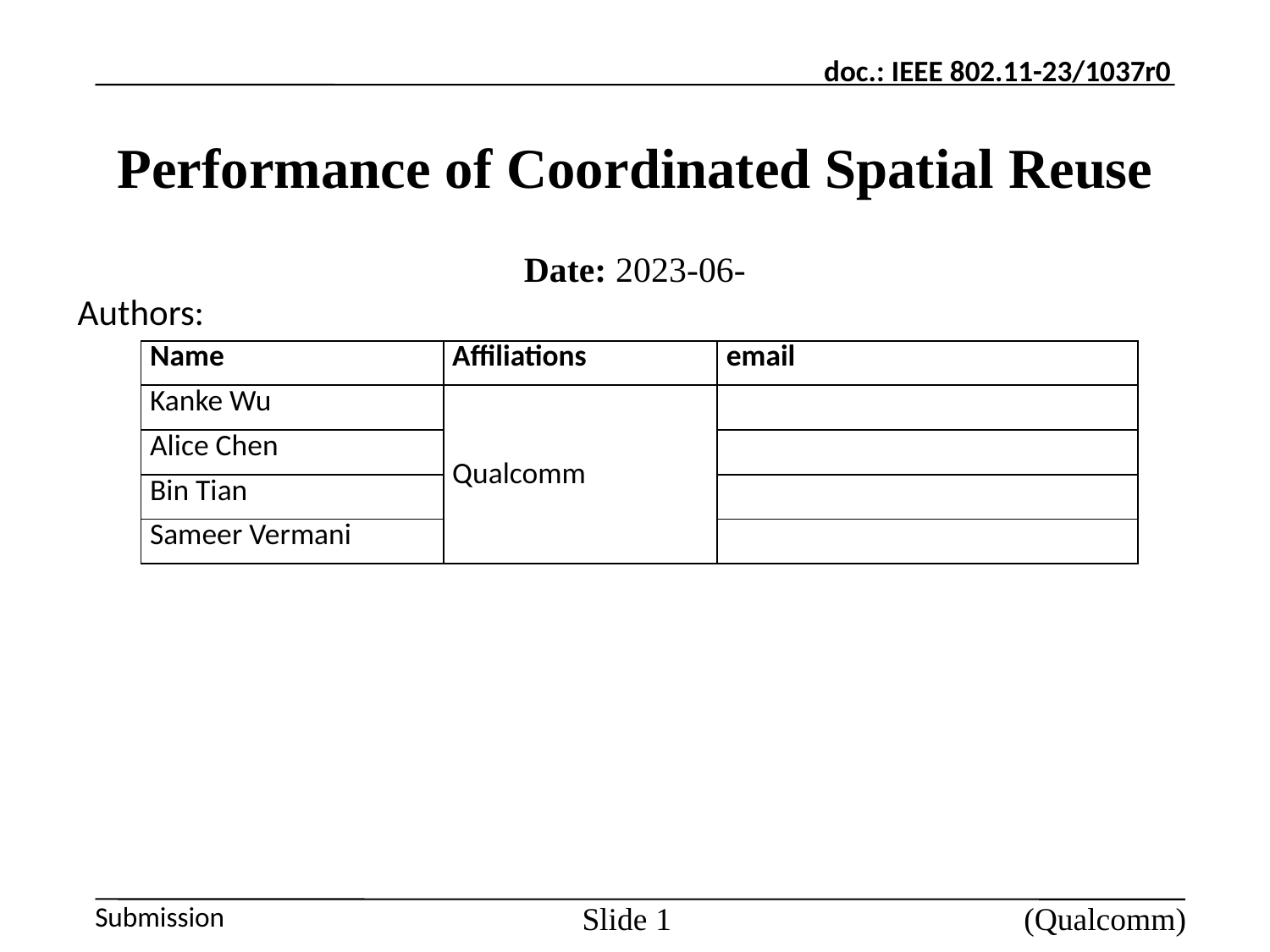

October 2022
# Performance of Coordinated Spatial Reuse
Date: 2023-06-
Authors:
| Name | Affiliations | email |
| --- | --- | --- |
| Kanke Wu | Qualcomm |  |
| Alice Chen |  |  |
| Bin Tian |  |  |
| Sameer Vermani |  |  |
(Qualcomm)
Slide 1